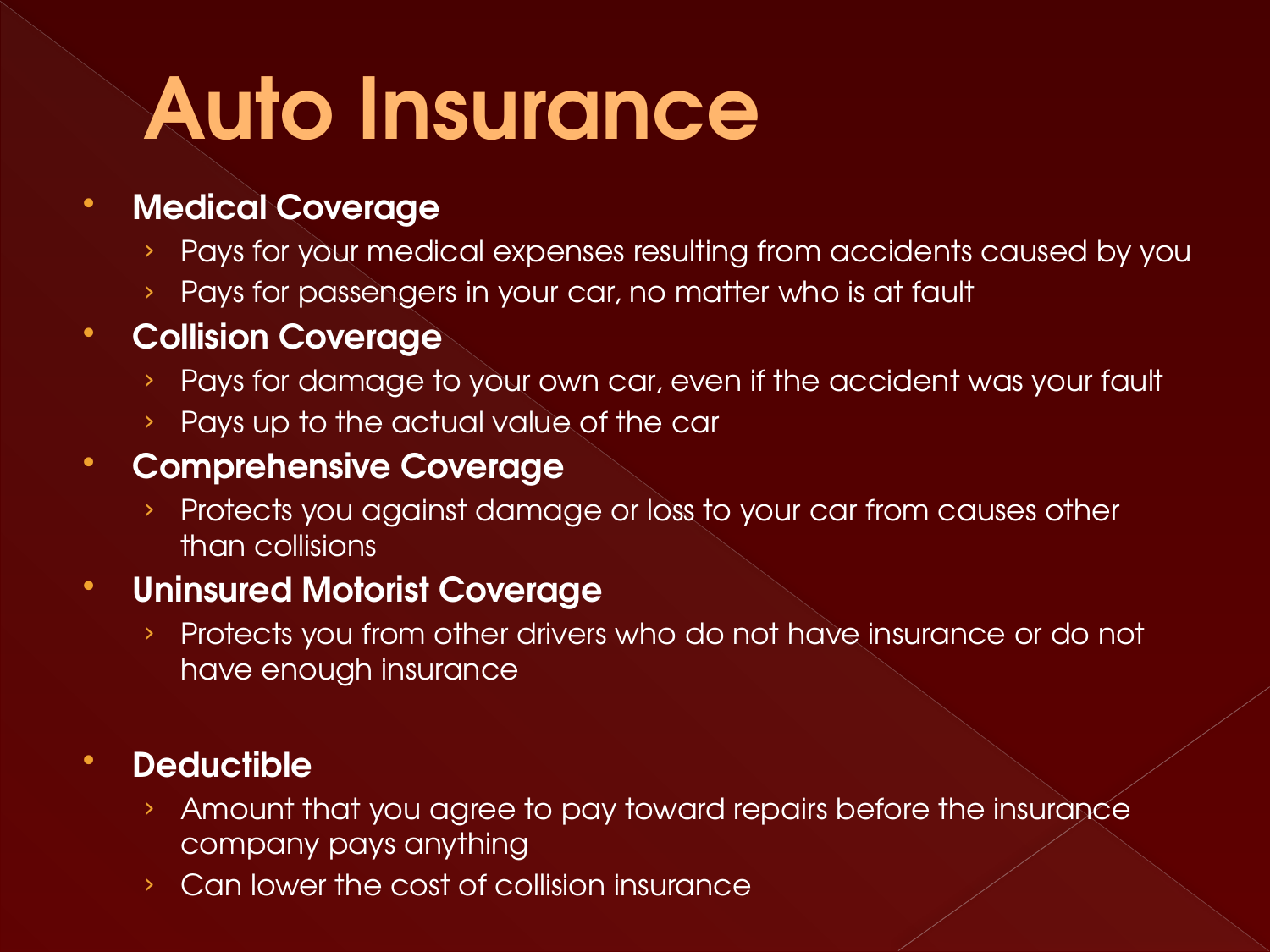

# Auto Insurance
Medical Coverage
Pays for your medical expenses resulting from accidents caused by you
Pays for passengers in your car, no matter who is at fault
Collision Coverage
Pays for damage to your own car, even if the accident was your fault
Pays up to the actual value of the car
Comprehensive Coverage
Protects you against damage or loss to your car from causes other than collisions
Uninsured Motorist Coverage
Protects you from other drivers who do not have insurance or do not have enough insurance

Deductible
Amount that you agree to pay toward repairs before the insurance company pays anything
Can lower the cost of collision insurance